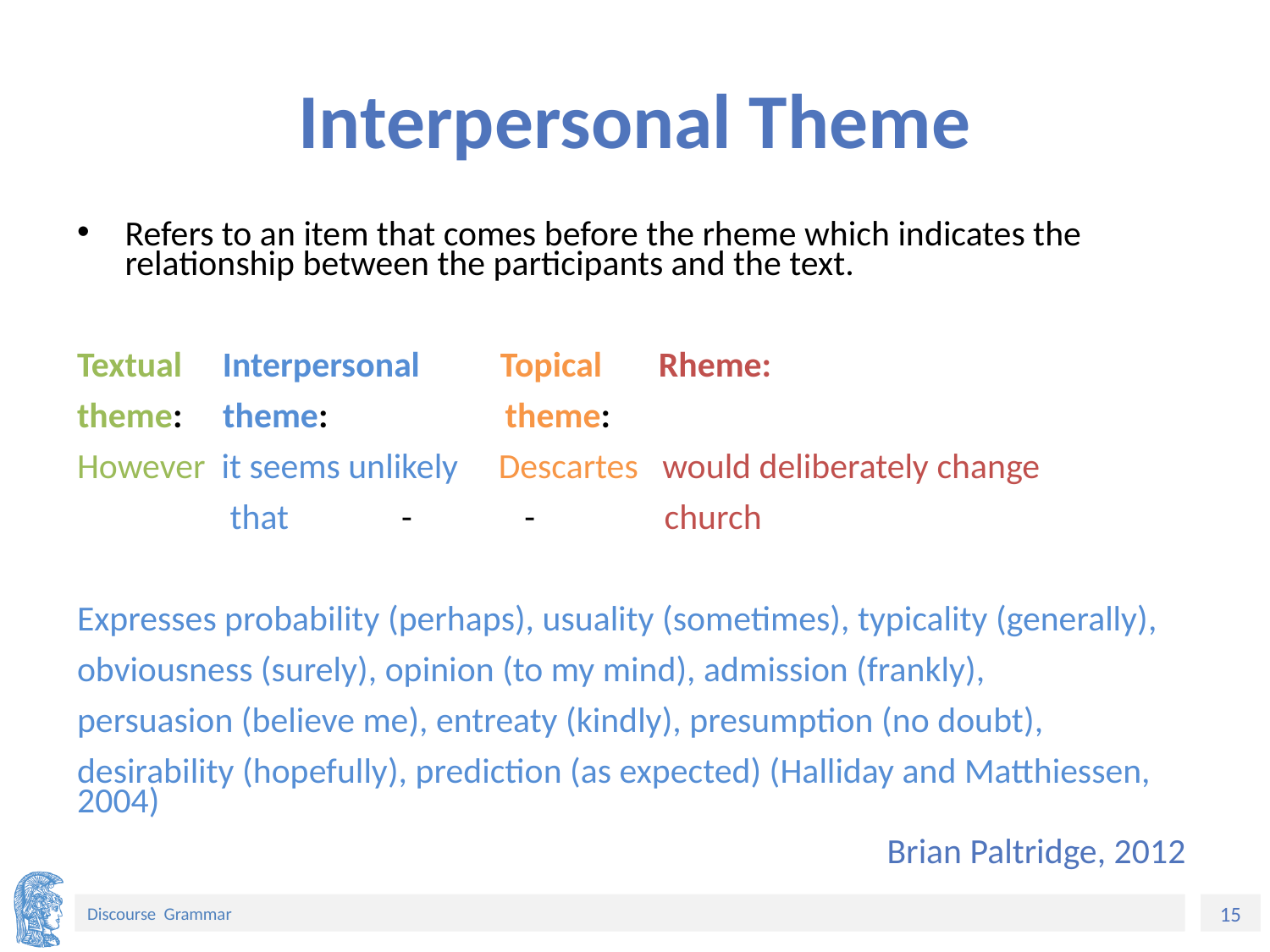

# Interpersonal Theme
Refers to an item that comes before the rheme which indicates the relationship between the participants and the text.

Textual     Interpersonal          Topical       Rheme:
theme:     theme:                      theme:
However  it seems unlikely     Descartes   would deliberately change
                   that              -              -                church

Expresses probability (perhaps), usuality (sometimes), typicality (generally),
obviousness (surely), opinion (to my mind), admission (frankly),
persuasion (believe me), entreaty (kindly), presumption (no doubt),
desirability (hopefully), prediction (as expected) (Halliday and Matthiessen, 2004)
							Brian Paltridge, 2012